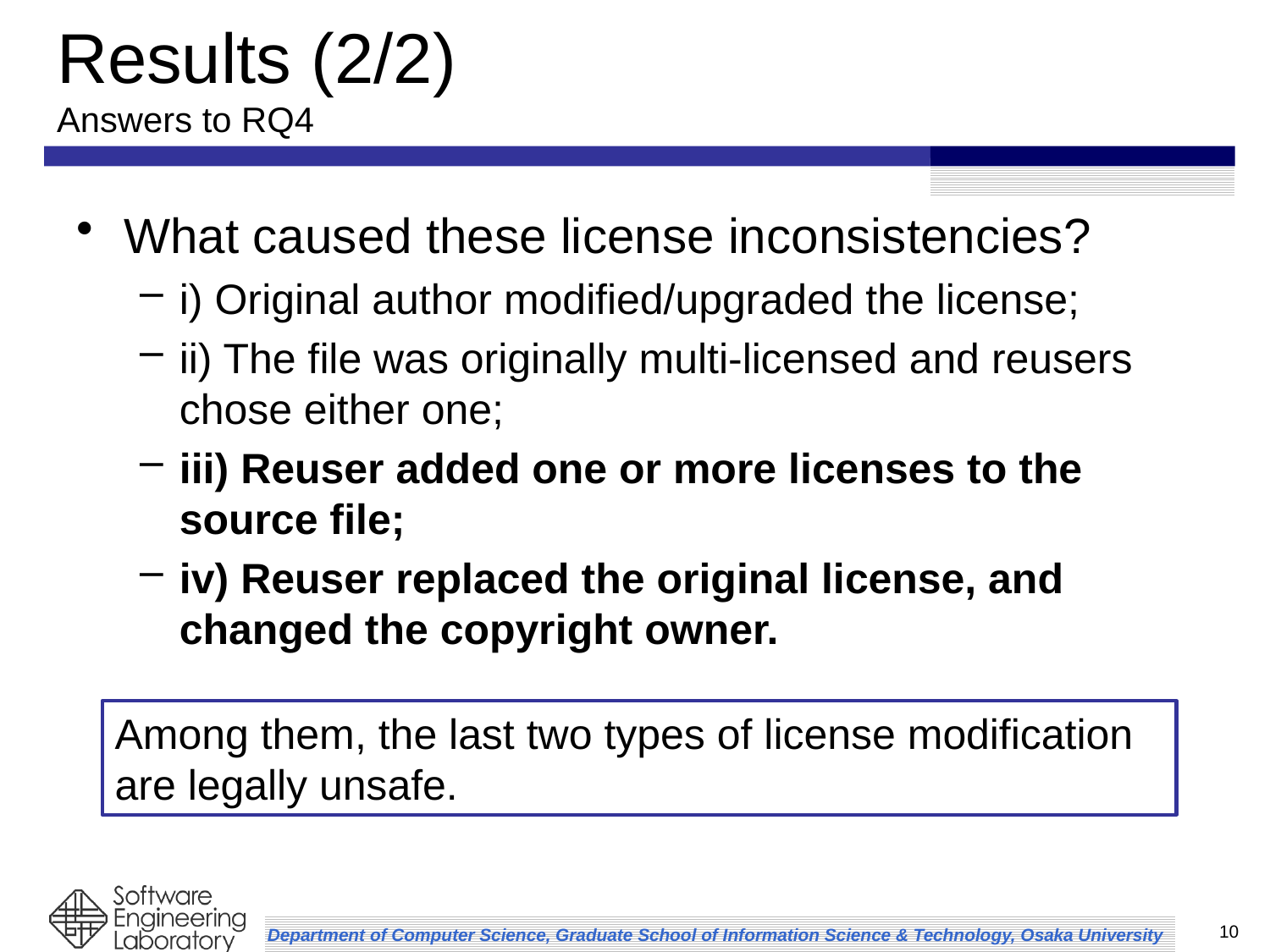

# Results (2/2) Answers to RQ4
What caused these license inconsistencies?
i) Original author modified/upgraded the license;
ii) The file was originally multi-licensed and reusers chose either one;
iii) Reuser added one or more licenses to the source file;
iv) Reuser replaced the original license, and changed the copyright owner.

Among them, the last two types of license modification are legally unsafe.
10